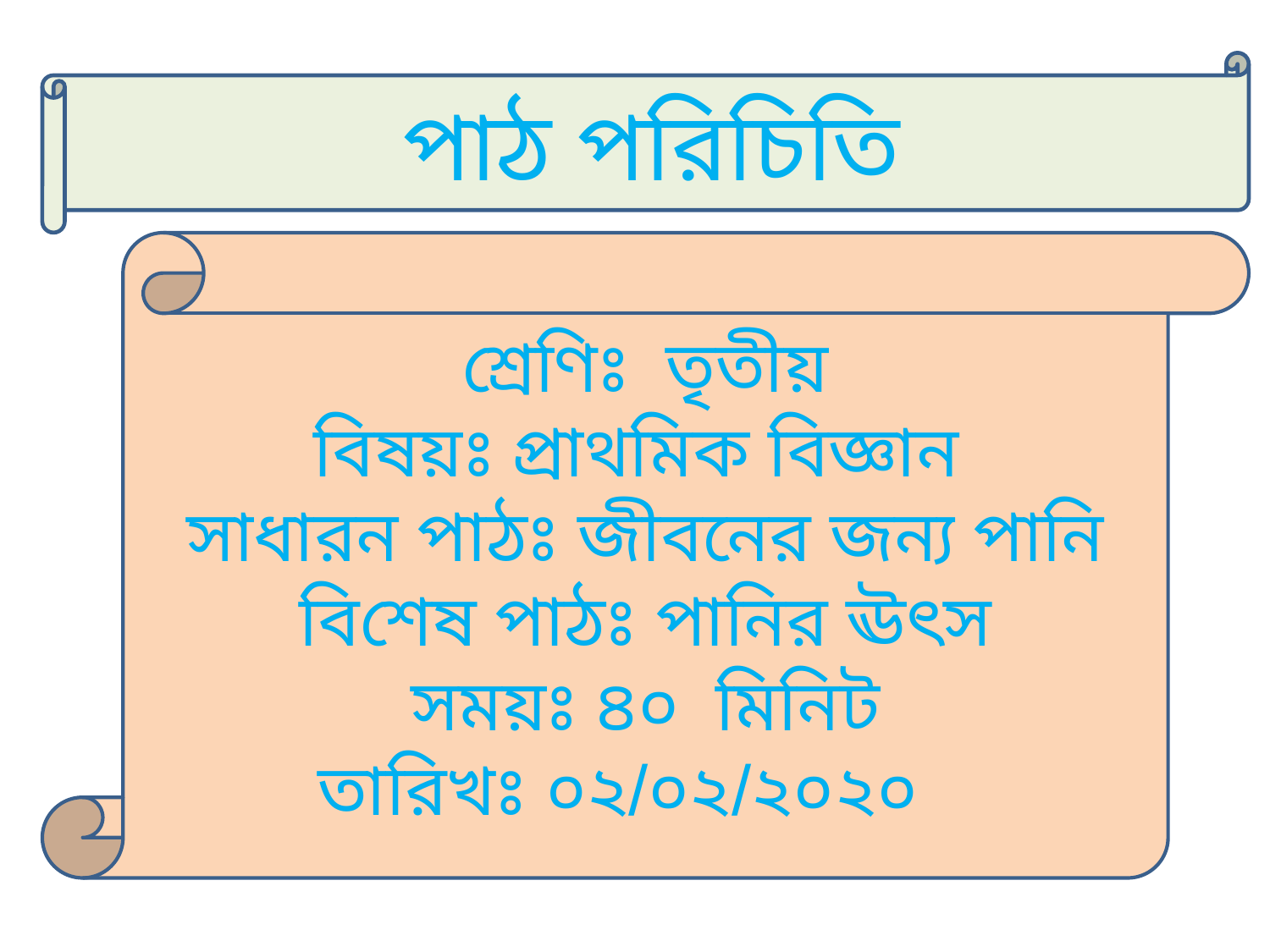

পাঠ পরিচিতি
শ্রেণিঃ  তৃতীয়
বিষয়ঃ প্রাথমিক বিজ্ঞান
সাধারন পাঠঃ জীবনের জন্য পানি
বিশেষ পাঠঃ পানির ঊৎস
সময়ঃ ৪০  মিনিট
তারিখঃ ০২/০২/২০২০